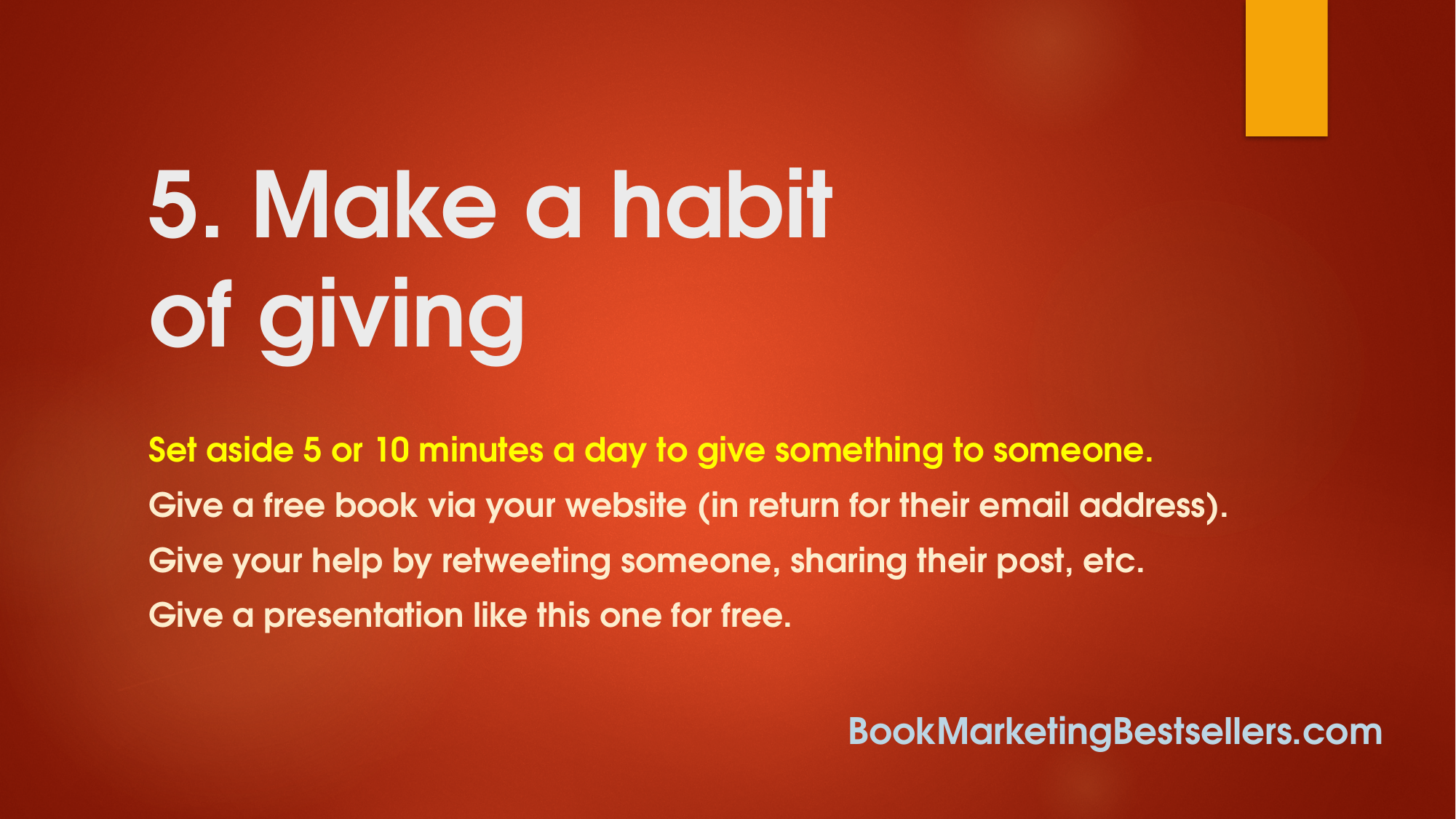

# 5. Make a habit of giving
Set aside 5 or 10 minutes a day to give something to someone.
Give a free book via your website (in return for their email address).
Give your help by retweeting someone, sharing their post, etc.
Give a presentation like this one for free.
BookMarketingBestsellers.com